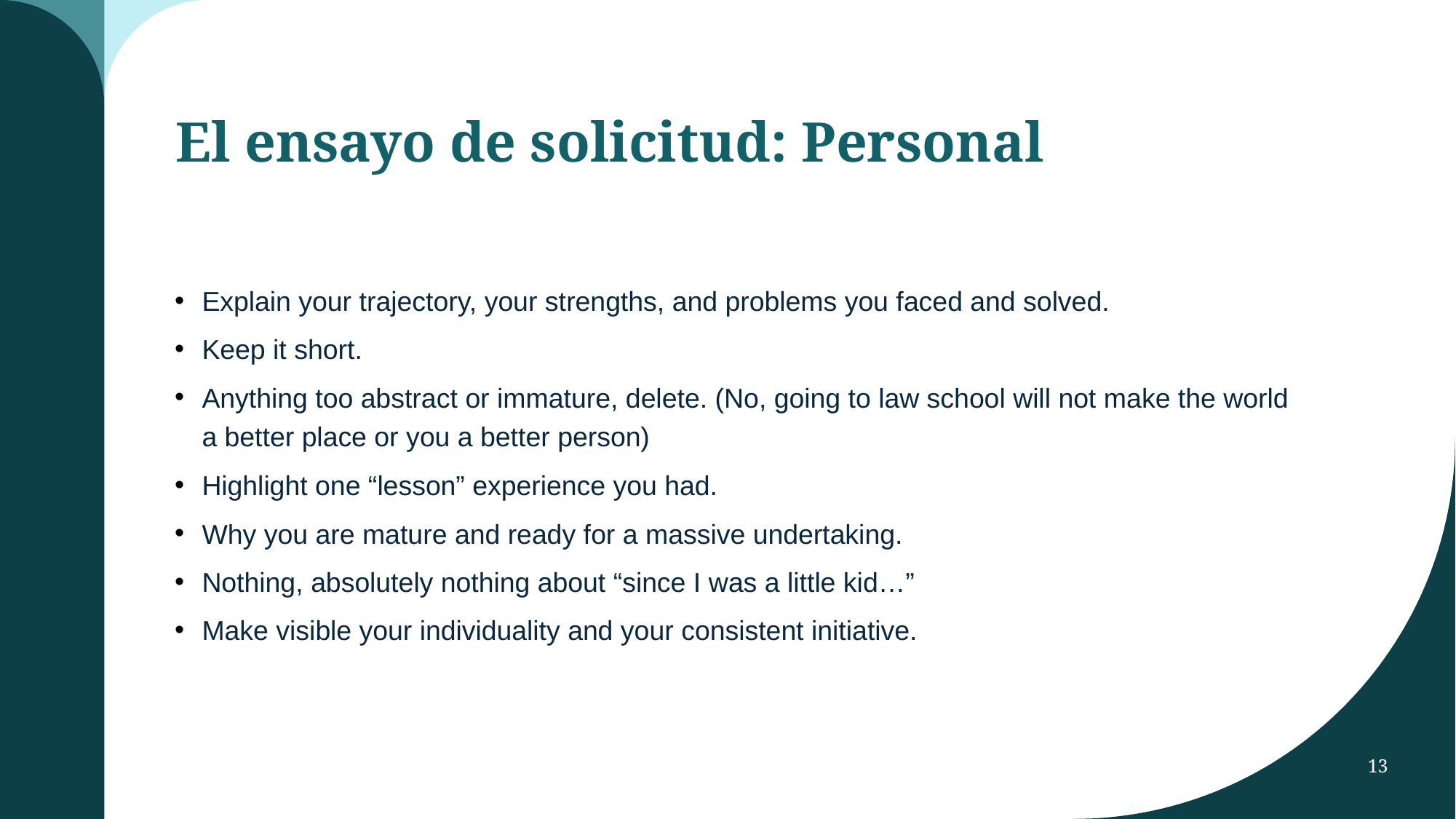

# El ensayo de solicitud: Personal
Explain your trajectory, your strengths, and problems you faced and solved.
Keep it short.
Anything too abstract or immature, delete. (No, going to law school will not make the world a better place or you a better person)
Highlight one “lesson” experience you had.
Why you are mature and ready for a massive undertaking.
Nothing, absolutely nothing about “since I was a little kid…”
Make visible your individuality and your consistent initiative.

13